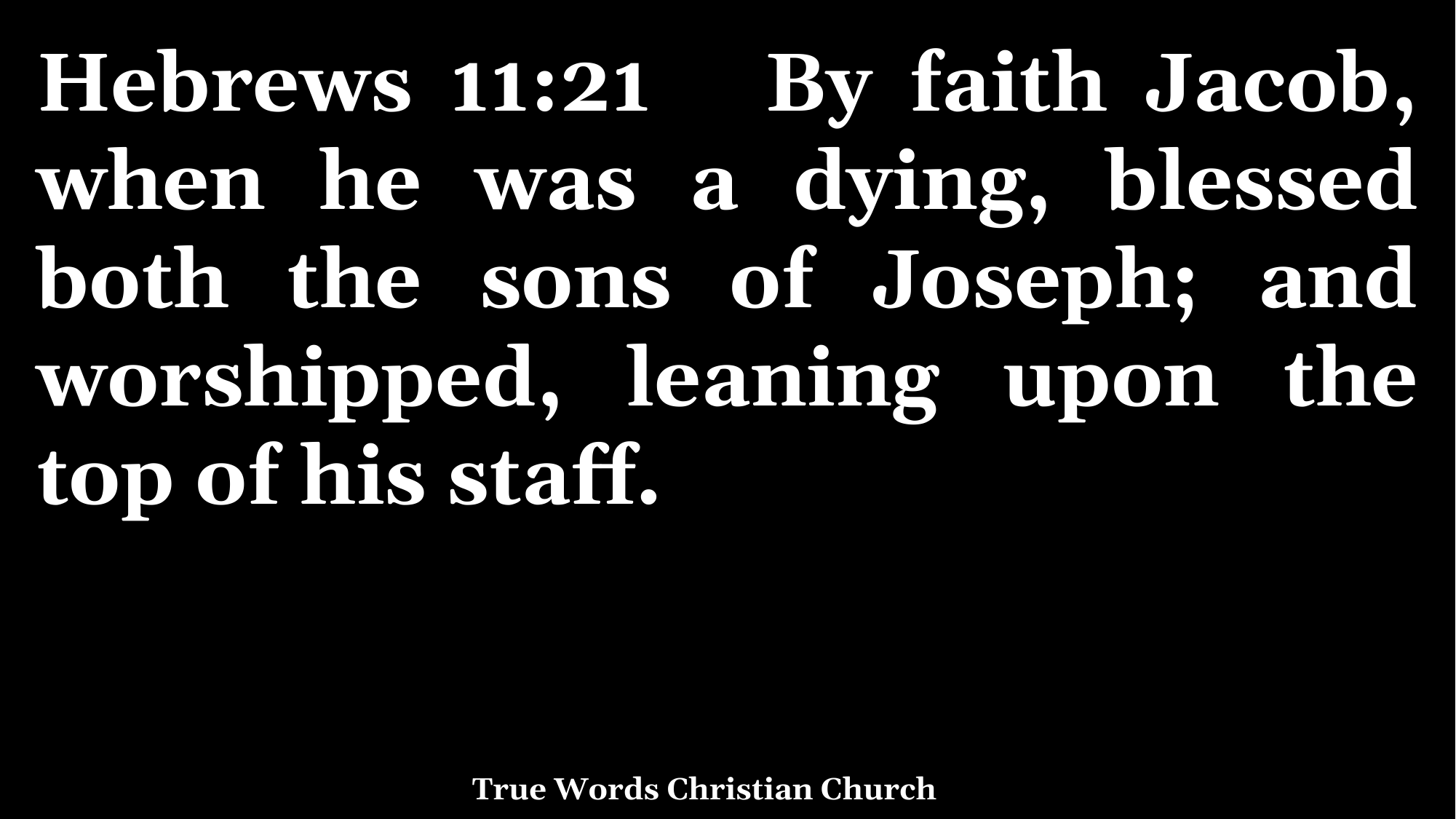

Hebrews 11:21   By faith Jacob, when he was a dying, blessed both the sons of Joseph; and worshipped, leaning upon the top of his staff.
True Words Christian Church